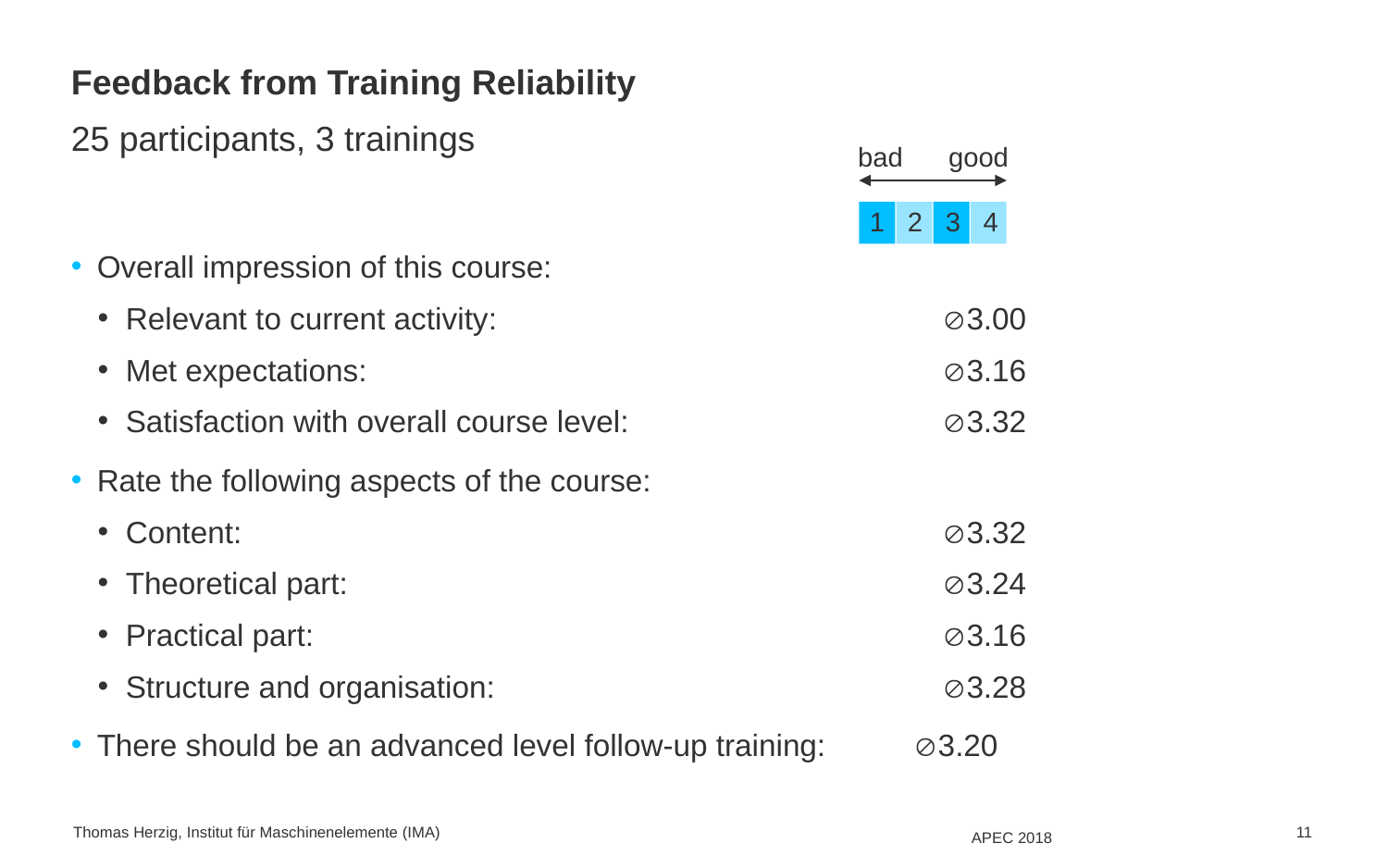

# Feedback from Training Reliability
25 participants, 3 trainings
bad      good

 1   2   3   4

Overall impression of this course:
Relevant to current activity: 	∅3.00
Met expectations: 	∅3.16
Satisfaction with overall course level: 	∅3.32
Rate the following aspects of the course:
Content:	∅3.32
Theoretical part: 	∅3.24
Practical part: 	∅3.16
Structure and organisation: 	∅3.28
There should be an advanced level follow-up training: 	∅3.20

Thomas Herzig, Institut für Maschinenelemente (IMA)
11
APEC 2018